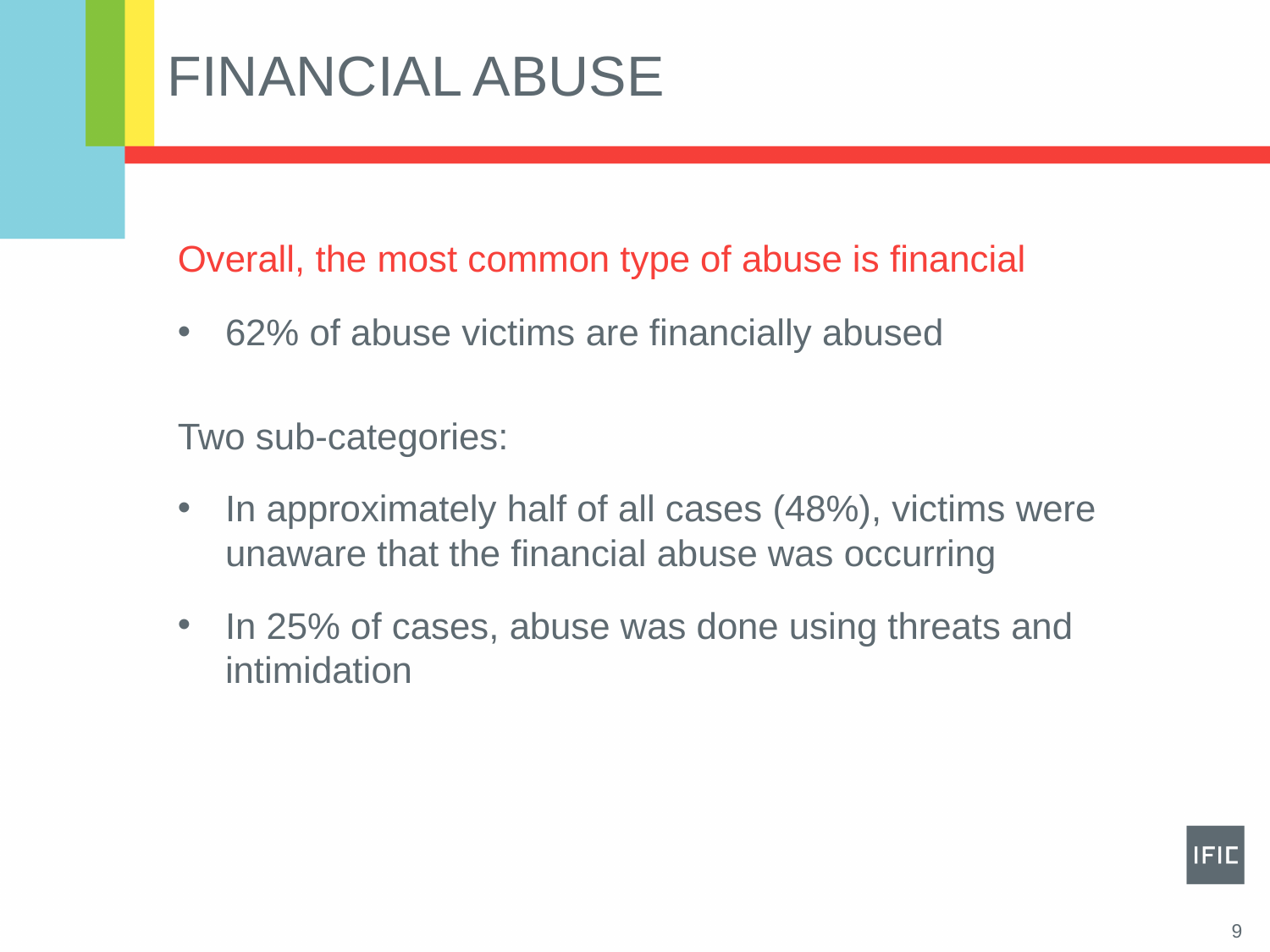

# Financial Abuse
Overall, the most common type of abuse is financial
62% of abuse victims are financially abused

Two sub-categories:
In approximately half of all cases (48%), victims were unaware that the financial abuse was occurring
In 25% of cases, abuse was done using threats and intimidation
9